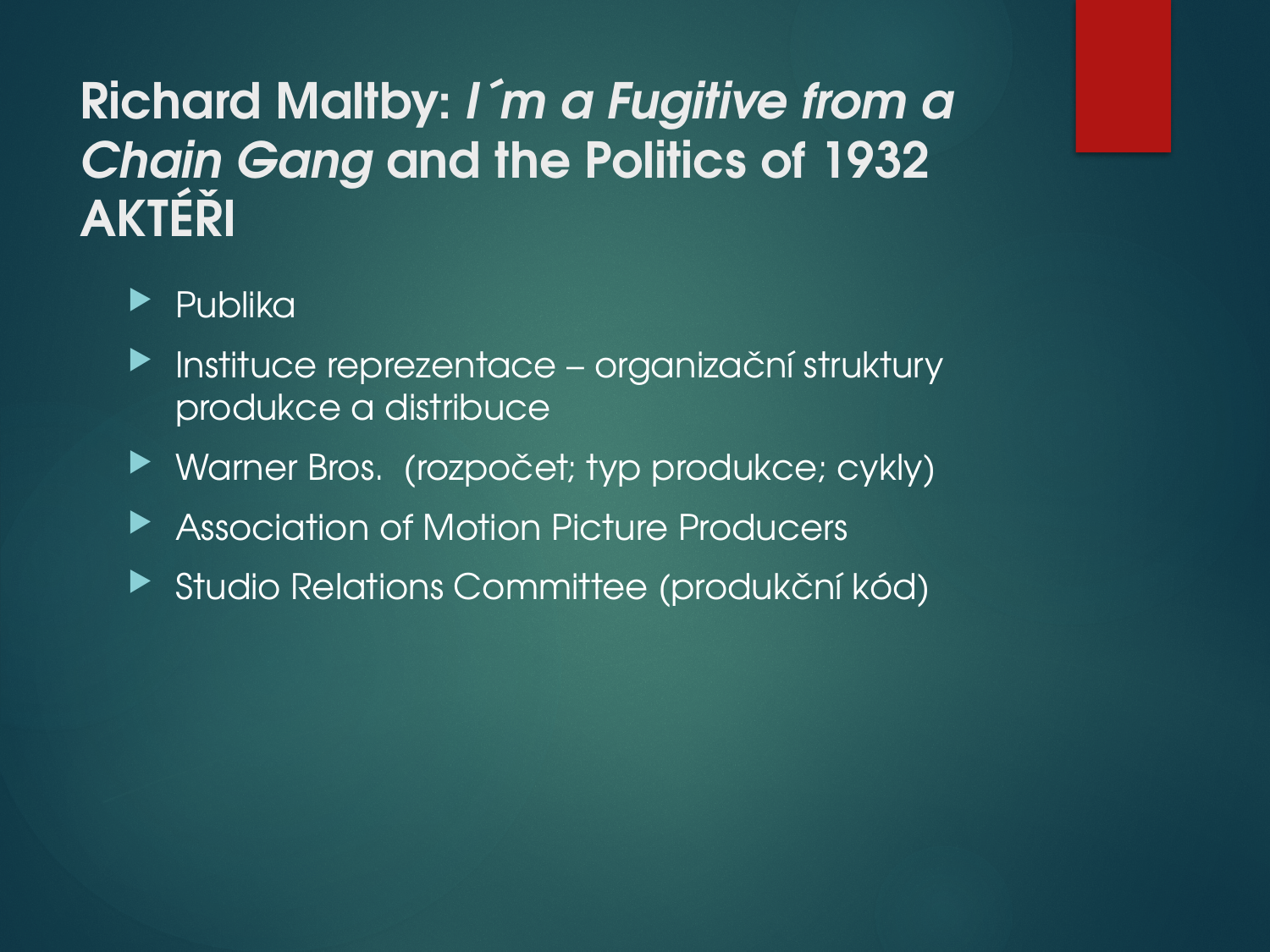

# Richard Maltby: I´m a Fugitive from a Chain Gang and the Politics of 1932 AKTÉŘI
Publika
Instituce reprezentace – organizační struktury produkce a distribuce
Warner Bros.  (rozpočet; typ produkce; cykly)
Association of Motion Picture Producers
Studio Relations Committee (produkční kód)